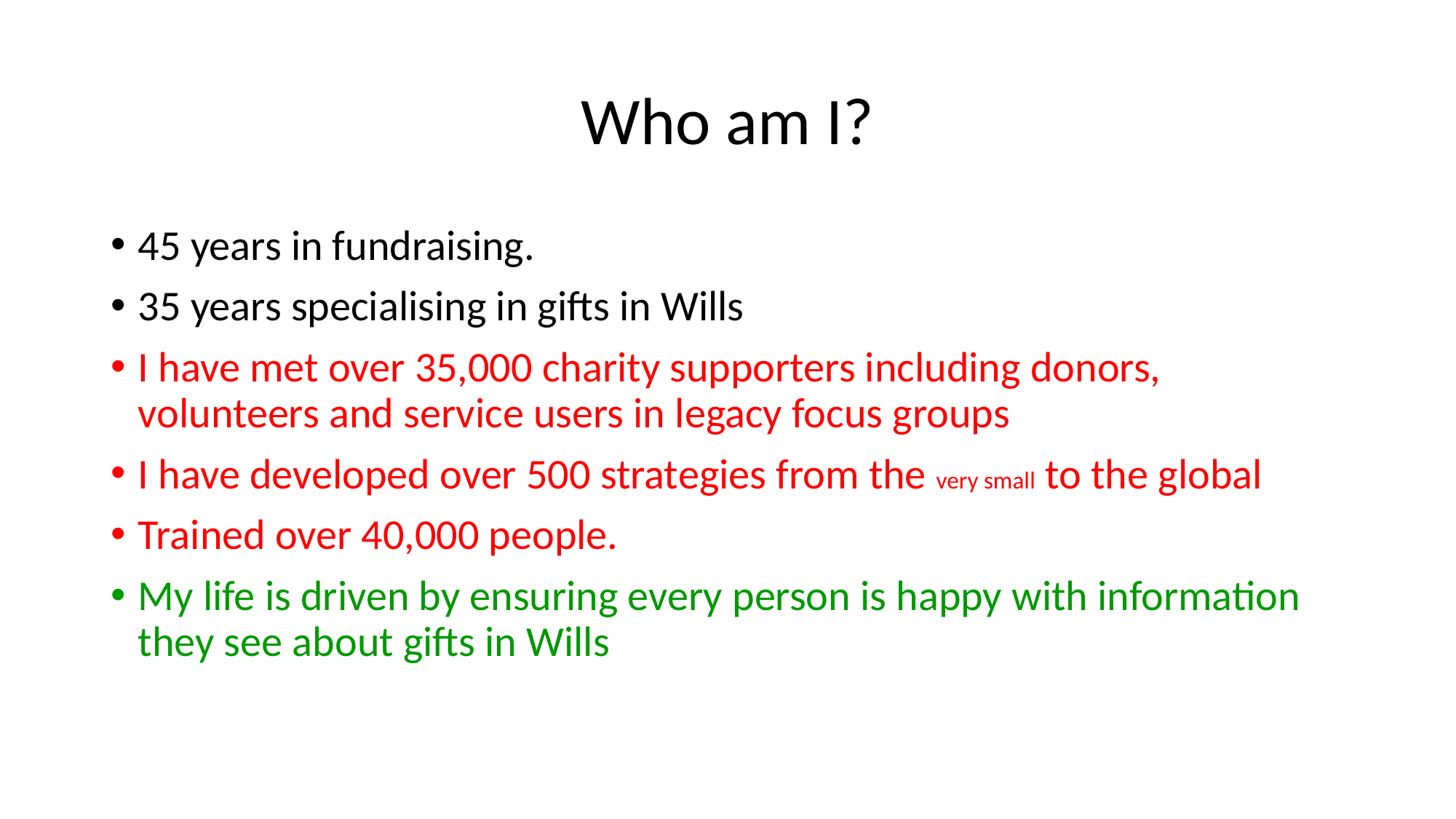

# Who am I?
45 years in fundraising.
35 years specialising in gifts in Wills
I have met over 35,000 charity supporters including donors, volunteers and service users in legacy focus groups
I have developed over 500 strategies from the very small to the global
Trained over 40,000 people.
My life is driven by ensuring every person is happy with information they see about gifts in Wills